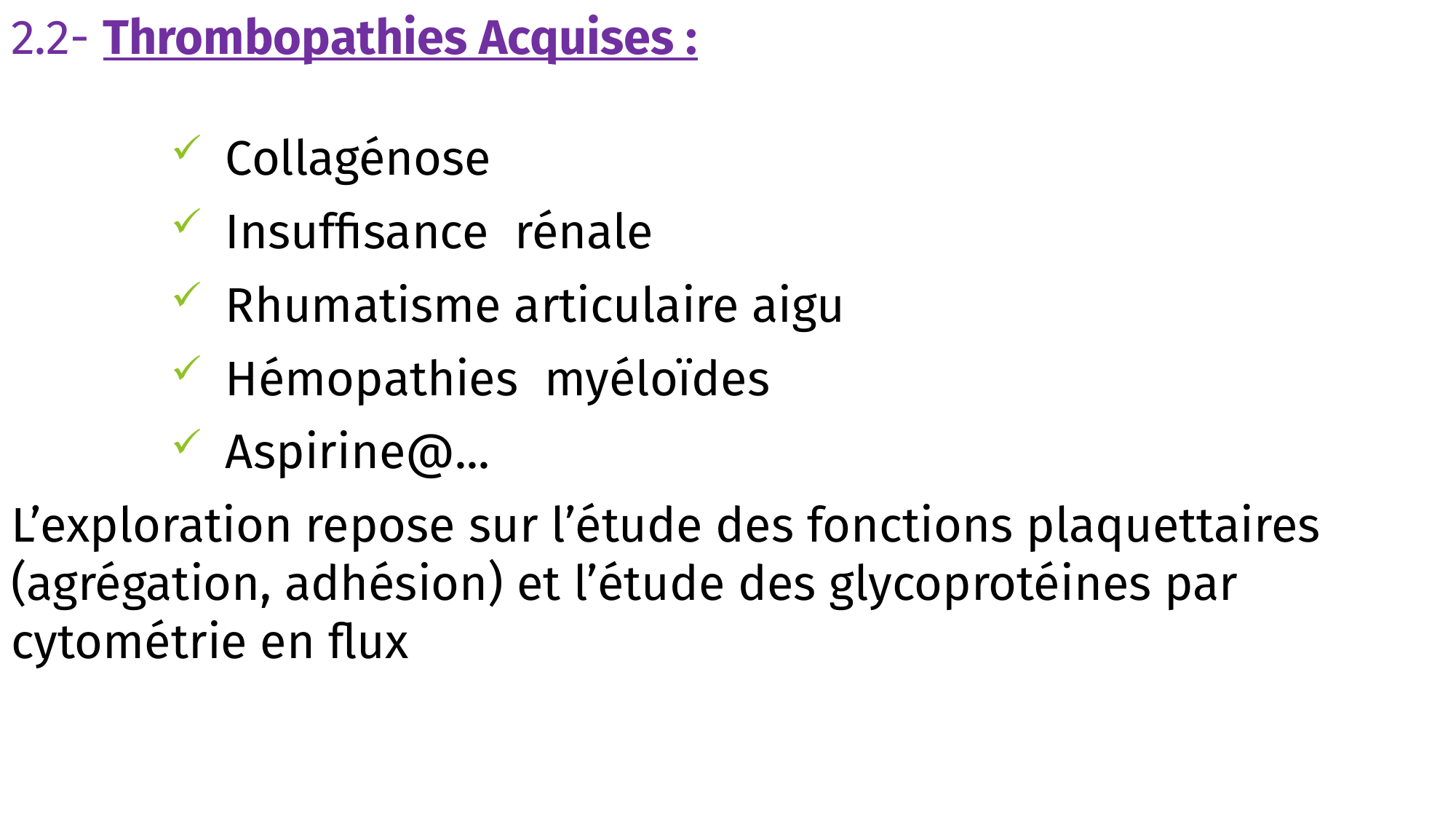

2.2- Thrombopathies Acquises :

Collagénose
Insuffisance  rénale
Rhumatisme articulaire aigu
Hémopathies  myéloïdes
Aspirine@...
L’exploration repose sur l’étude des fonctions plaquettaires (agrégation, adhésion) et l’étude des glycoprotéines par cytométrie en flux